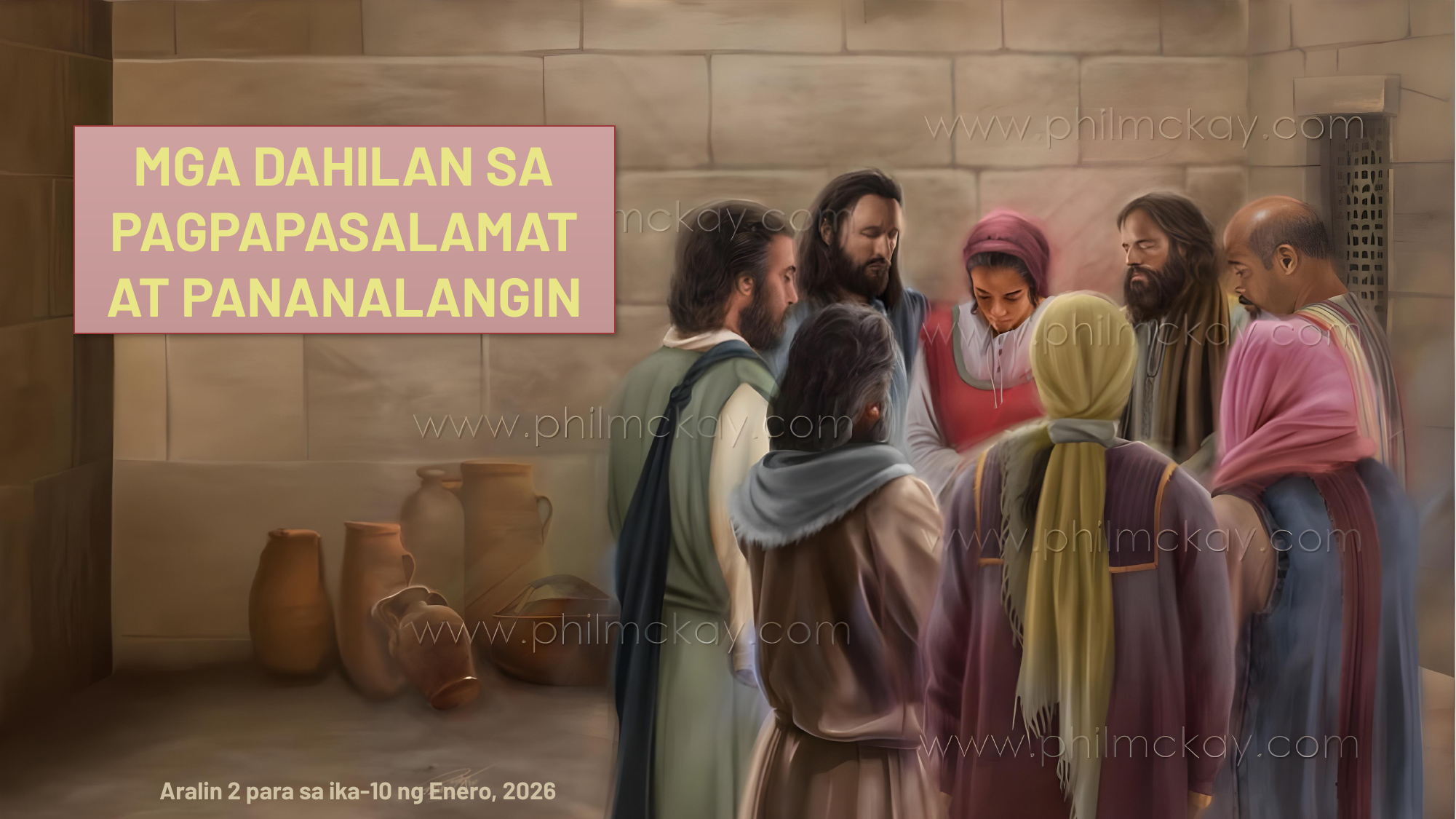

MGA DAHILAN SA PAGPAPASALAMAT AT PANANALANGIN
Aralin 2 para sa ika-10 ng Enero, 2026